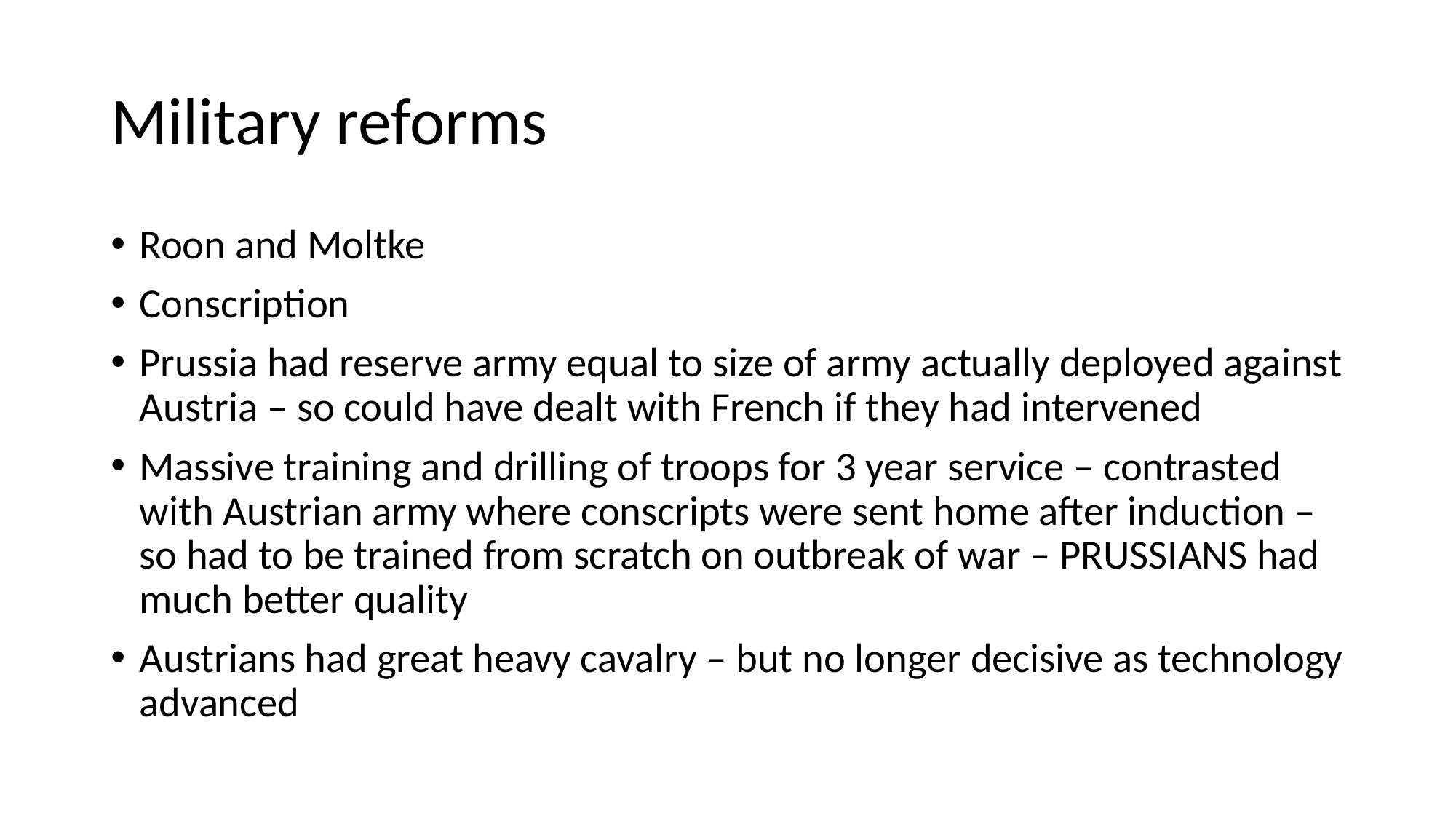

# Military reforms
Roon and Moltke
Conscription
Prussia had reserve army equal to size of army actually deployed against Austria – so could have dealt with French if they had intervened
Massive training and drilling of troops for 3 year service – contrasted with Austrian army where conscripts were sent home after induction – so had to be trained from scratch on outbreak of war – PRUSSIANS had much better quality
Austrians had great heavy cavalry – but no longer decisive as technology advanced